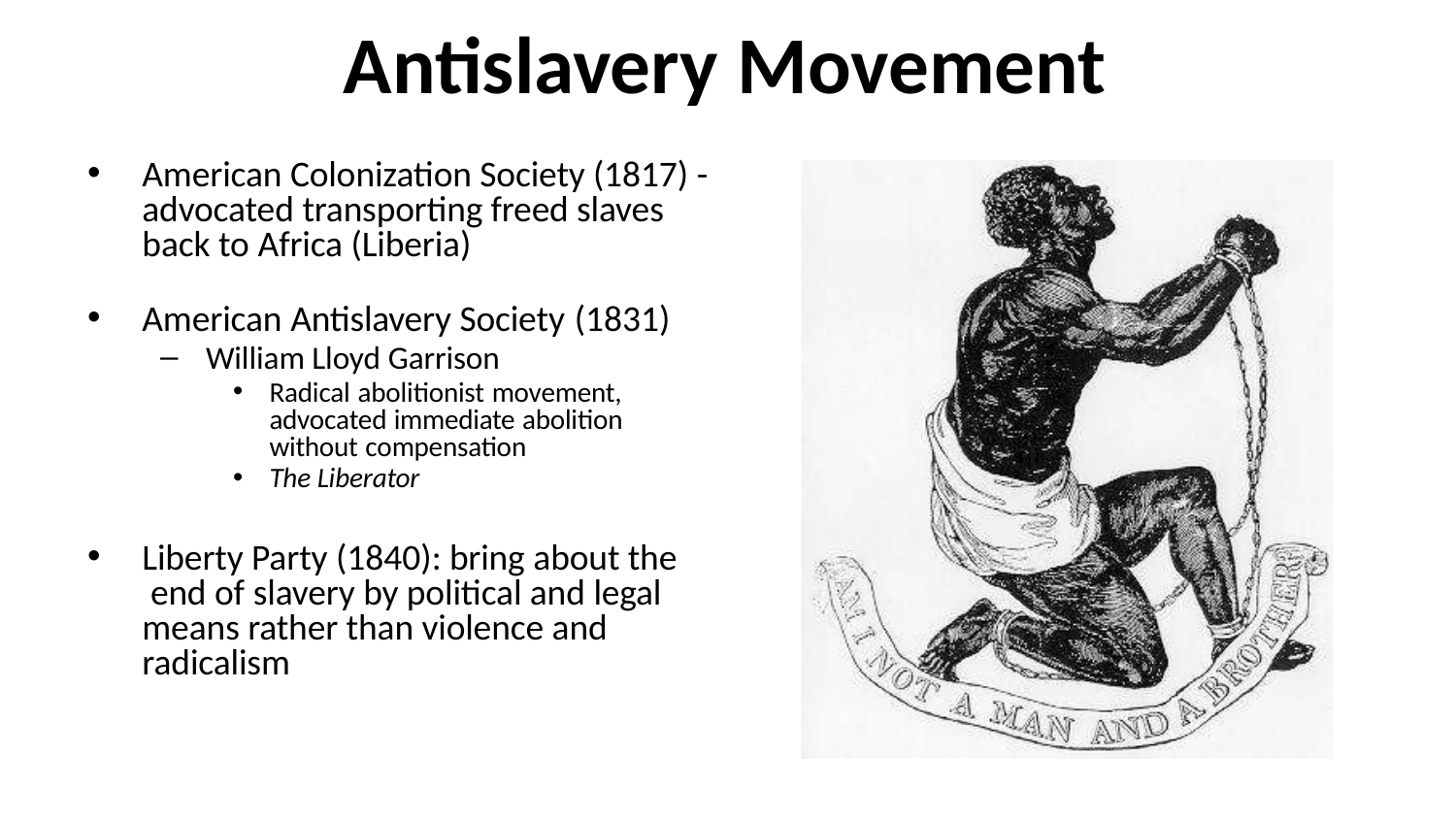

# Antislavery Movement
American Colonization Society (1817) -  advocated transporting freed slaves  back to Africa (Liberia)
American Antislavery Society (1831)
William Lloyd Garrison
Radical abolitionist movement,  advocated immediate abolition  without compensation
The Liberator

Liberty Party (1840): bring about the  end of slavery by political and legal  means rather than violence and  radicalism